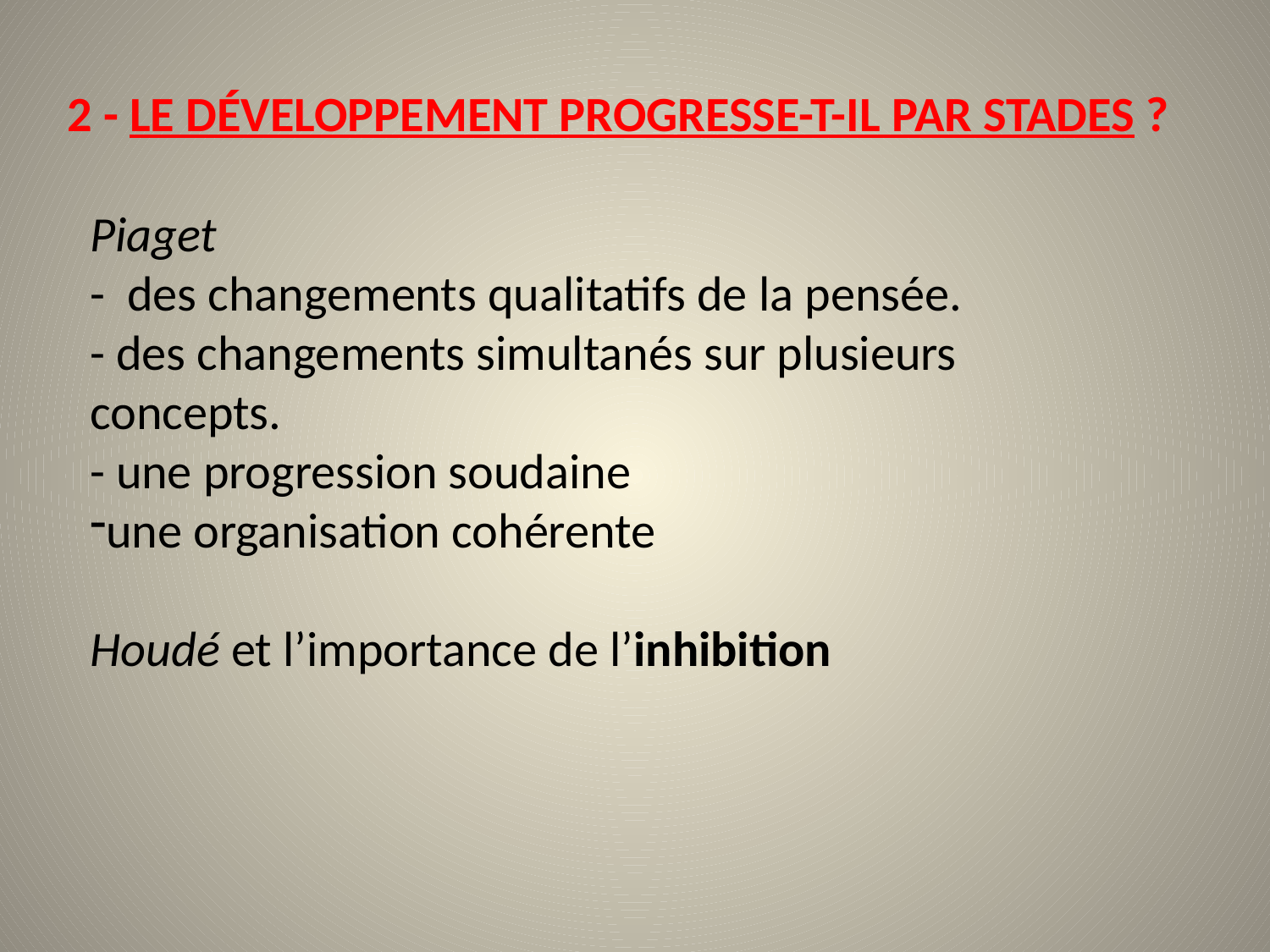

2 - Le développement progresse-t-il par stades ?
Piaget
-  des changements qualitatifs de la pensée.
- des changements simultanés sur plusieurs concepts.
- une progression soudaine
une organisation cohérente

Houdé et l’importance de l’inhibition